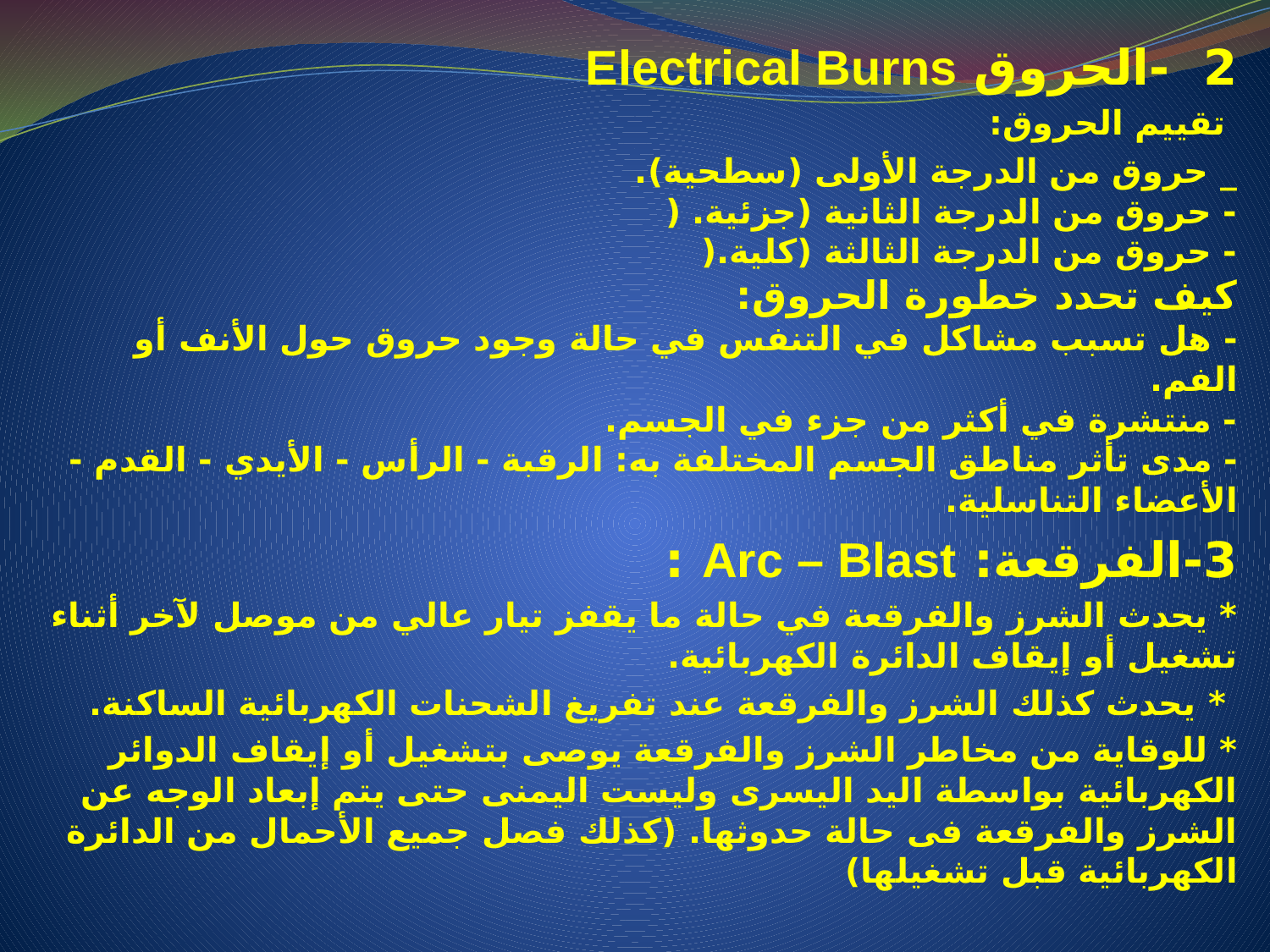

2  -الحروق Electrical Burns
 تقييم الحروق:
_ حروق من الدرجة الأولى (سطحية). 
- حروق من الدرجة الثانية (جزئية. (
- حروق من الدرجة الثالثة (كلية.( 
كيف تحدد خطورة الحروق:
- هل تسبب مشاكل في التنفس في حالة وجود حروق حول الأنف أو الفم. 
- منتشرة في أكثر من جزء في الجسم. 
- مدى تأثر مناطق الجسم المختلفة به: الرقبة - الرأس - الأيدي - القدم - الأعضاء التناسلية.
3-الفرقعة: Arc – Blast :
* يحدث الشرز والفرقعة في حالة ما يقفز تيار عالي من موصل لآخر أثناء تشغيل أو إيقاف الدائرة الكهربائية.
 * يحدث كذلك الشرز والفرقعة عند تفريغ الشحنات الكهربائية الساكنة.
* للوقاية من مخاطر الشرز والفرقعة يوصى بتشغيل أو إيقاف الدوائر الكهربائية بواسطة اليد اليسرى وليست اليمنى حتى يتم إبعاد الوجه عن الشرز والفرقعة فى حالة حدوثها. (كذلك فصل جميع الأحمال من الدائرة الكهربائية قبل تشغيلها)